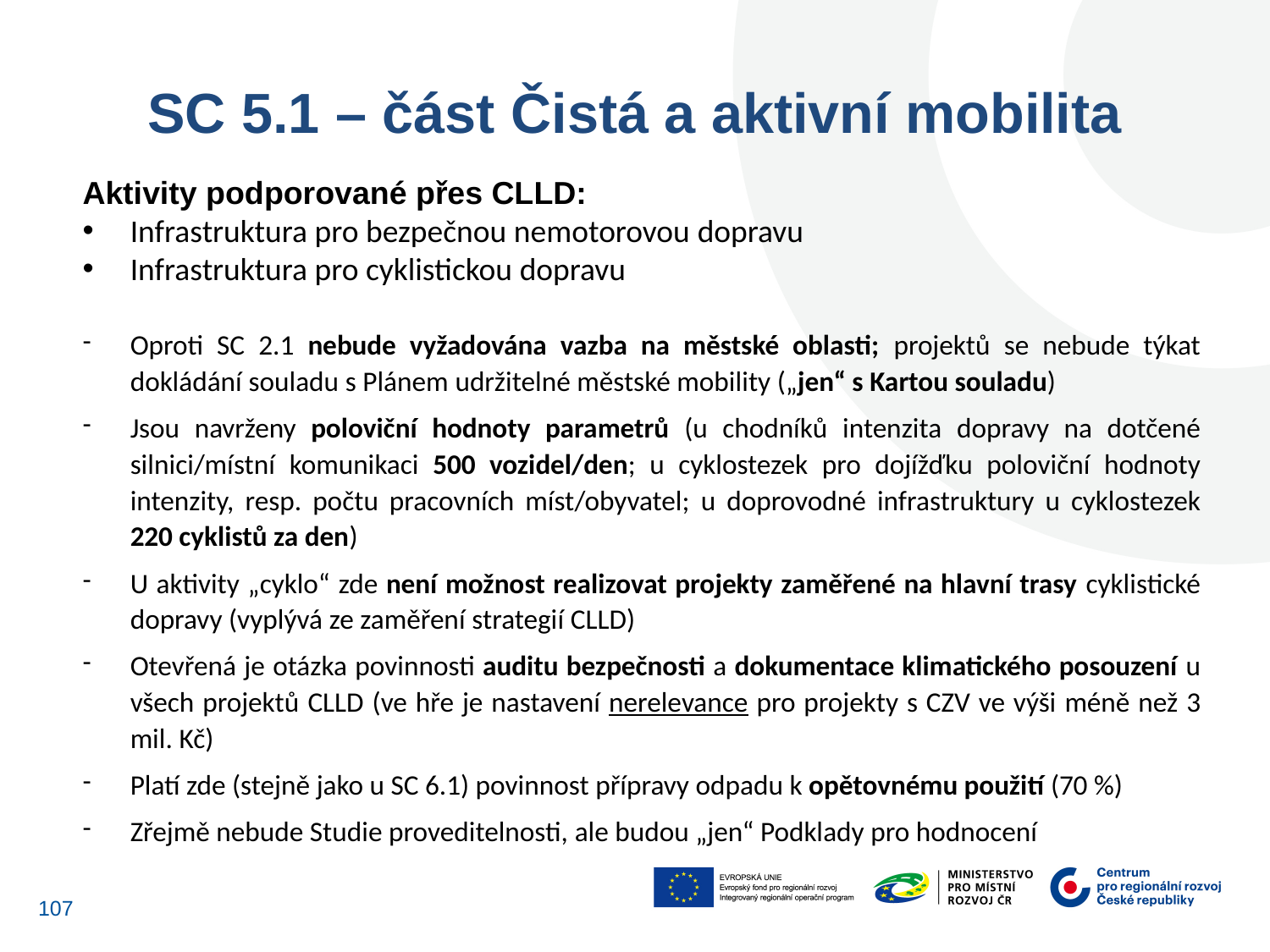

SC 5.1 – část Čistá a aktivní mobilita

Aktivity podporované přes CLLD:
Infrastruktura pro bezpečnou nemotorovou dopravu
Infrastruktura pro cyklistickou dopravu

Oproti SC 2.1 nebude vyžadována vazba na městské oblasti; projektů se nebude týkat dokládání souladu s Plánem udržitelné městské mobility („jen“ s Kartou souladu)
Jsou navrženy poloviční hodnoty parametrů (u chodníků intenzita dopravy na dotčené silnici/místní komunikaci 500 vozidel/den; u cyklostezek pro dojížďku poloviční hodnoty intenzity, resp. počtu pracovních míst/obyvatel; u doprovodné infrastruktury u cyklostezek 220 cyklistů za den)
U aktivity „cyklo“ zde není možnost realizovat projekty zaměřené na hlavní trasy cyklistické dopravy (vyplývá ze zaměření strategií CLLD)
Otevřená je otázka povinnosti auditu bezpečnosti a dokumentace klimatického posouzení u všech projektů CLLD (ve hře je nastavení nerelevance pro projekty s CZV ve výši méně než 3 mil. Kč)
Platí zde (stejně jako u SC 6.1) povinnost přípravy odpadu k opětovnému použití (70 %)
Zřejmě nebude Studie proveditelnosti, ale budou „jen“ Podklady pro hodnocení

107